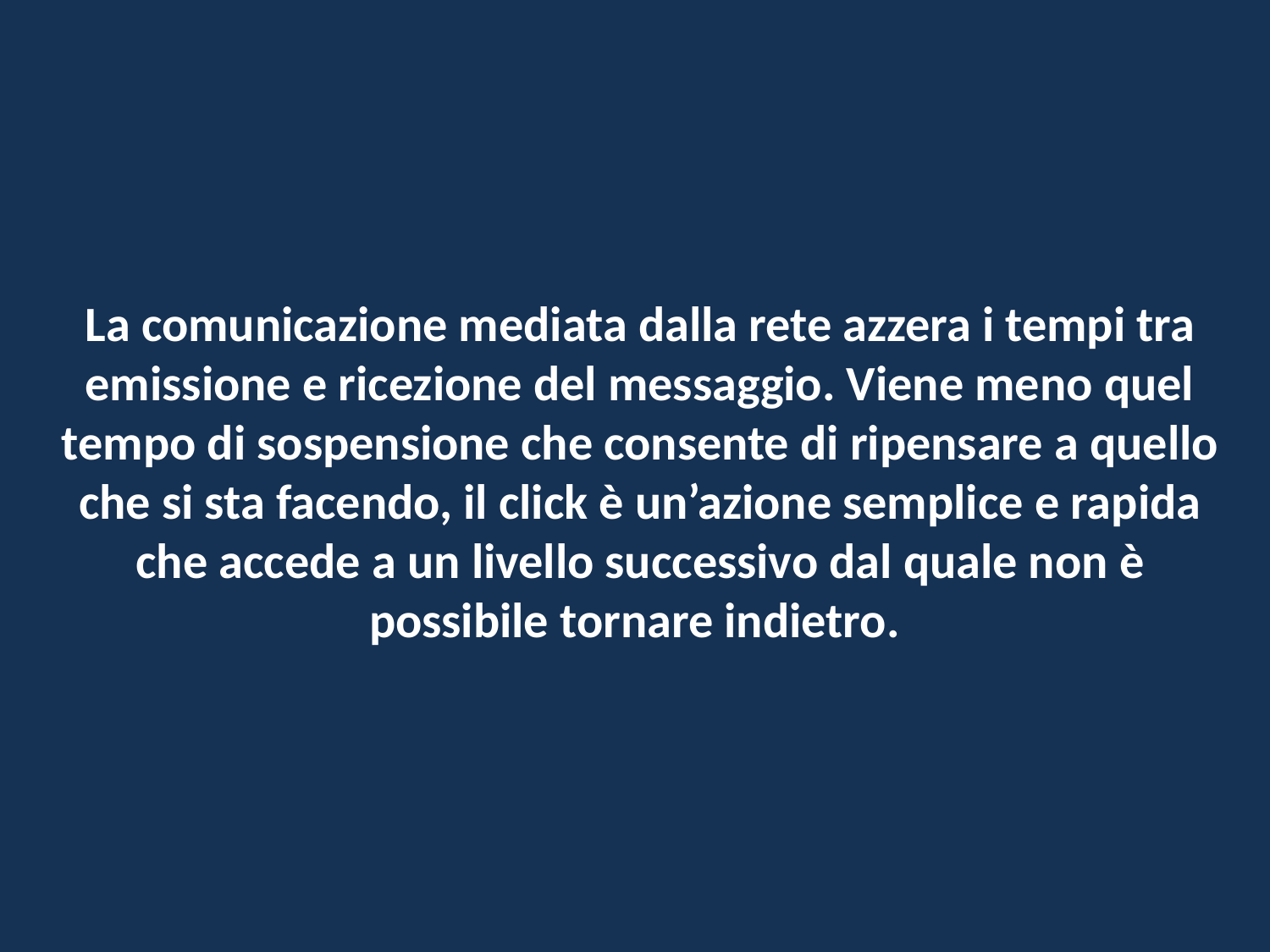

La comunicazione mediata dalla rete azzera i tempi tra emissione e ricezione del messaggio. Viene meno quel tempo di sospensione che consente di ripensare a quello che si sta facendo, il click è un’azione semplice e rapida che accede a un livello successivo dal quale non è possibile tornare indietro.